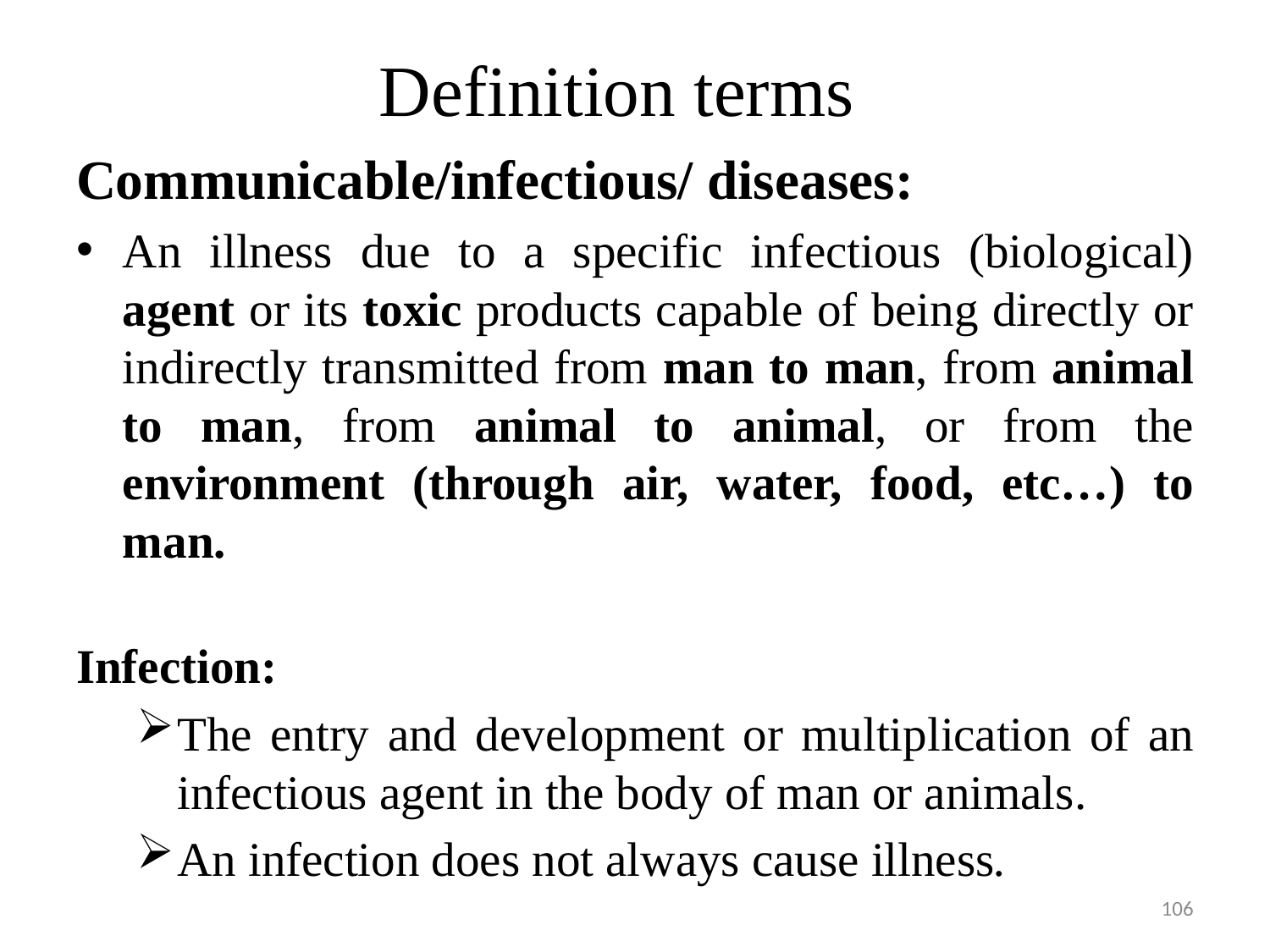

# Definition terms
Communicable/infectious/ diseases:
An illness due to a specific infectious (biological) agent or its toxic products capable of being directly or indirectly transmitted from man to man, from animal to man, from animal to animal, or from the environment (through air, water, food, etc…) to man.

Infection:
The entry and development or multiplication of an infectious agent in the body of man or animals.
An infection does not always cause illness.

106